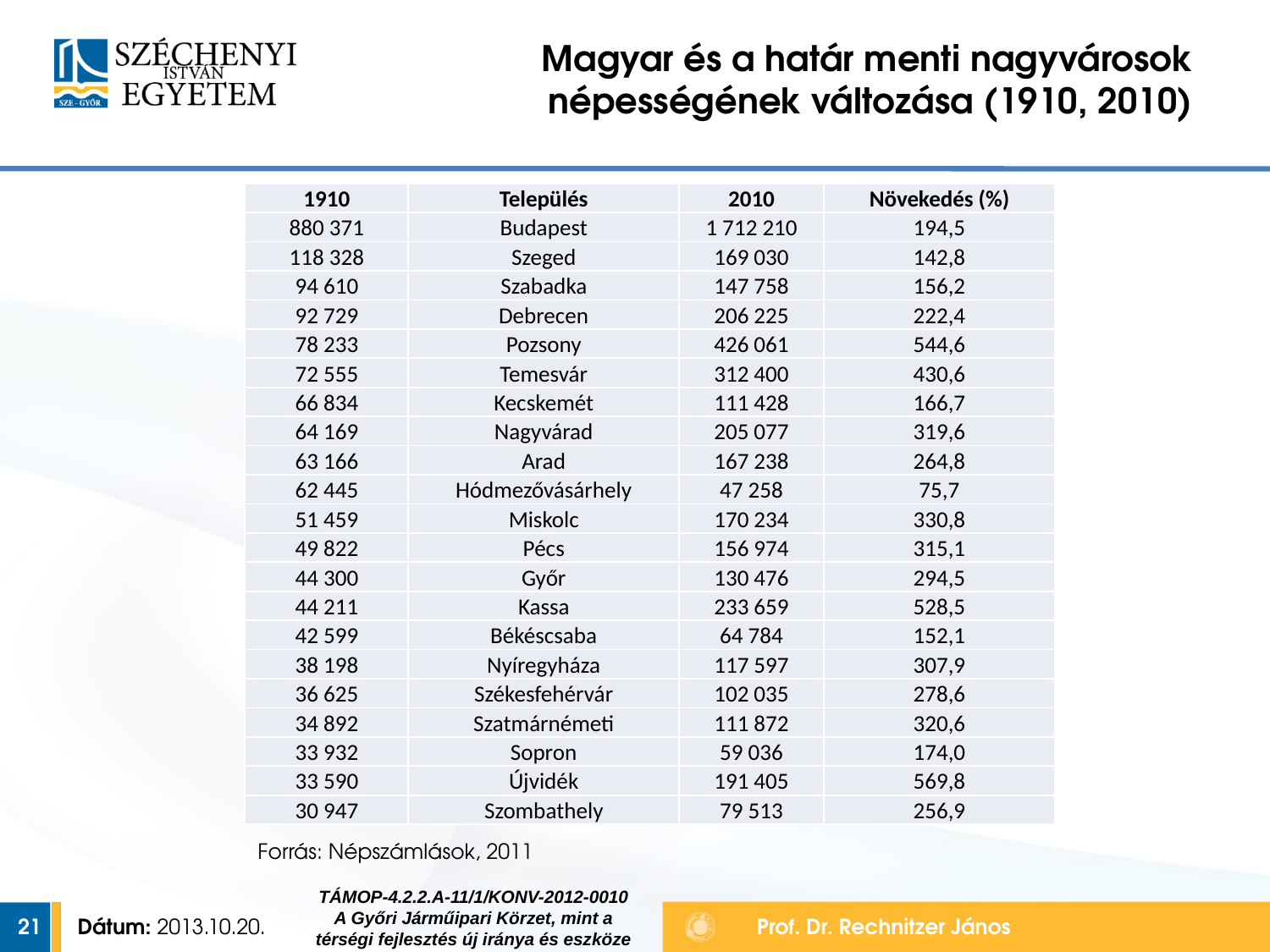

# Magyar és a határ menti nagyvárosok népességének változása (1910, 2010)

| 1910 | Település | 2010 | Növekedés (%) |
| --- | --- | --- | --- |
| 880 371 | Budapest | 1 712 210 | 194,5 |
| 118 328 | Szeged | 169 030 | 142,8 |
| 94 610 | Szabadka | 147 758 | 156,2 |
| 92 729 | Debrecen | 206 225 | 222,4 |
| 78 233 | Pozsony | 426 061 | 544,6 |
| 72 555 | Temesvár | 312 400 | 430,6 |
| 66 834 | Kecskemét | 111 428 | 166,7 |
| 64 169 | Nagyvárad | 205 077 | 319,6 |
| 63 166 | Arad | 167 238 | 264,8 |
| 62 445 | Hódmezővásárhely | 47 258 | 75,7 |
| 51 459 | Miskolc | 170 234 | 330,8 |
| 49 822 | Pécs | 156 974 | 315,1 |
| 44 300 | Győr | 130 476 | 294,5 |
| 44 211 | Kassa | 233 659 | 528,5 |
| 42 599 | Békéscsaba | 64 784 | 152,1 |
| 38 198 | Nyíregyháza | 117 597 | 307,9 |
| 36 625 | Székesfehérvár | 102 035 | 278,6 |
| 34 892 | Szatmárnémeti | 111 872 | 320,6 |
| 33 932 | Sopron | 59 036 | 174,0 |
| 33 590 | Újvidék | 191 405 | 569,8 |
| 30 947 | Szombathely | 79 513 | 256,9 |
Forrás: Népszámlások, 2011
TÁMOP-4.2.2.A-11/1/KONV-2012-0010
A Győri Járműipari Körzet, mint a térségi fejlesztés új iránya és eszköze
21
Dátum: 2013.10.20.
Prof. Dr. Rechnitzer János